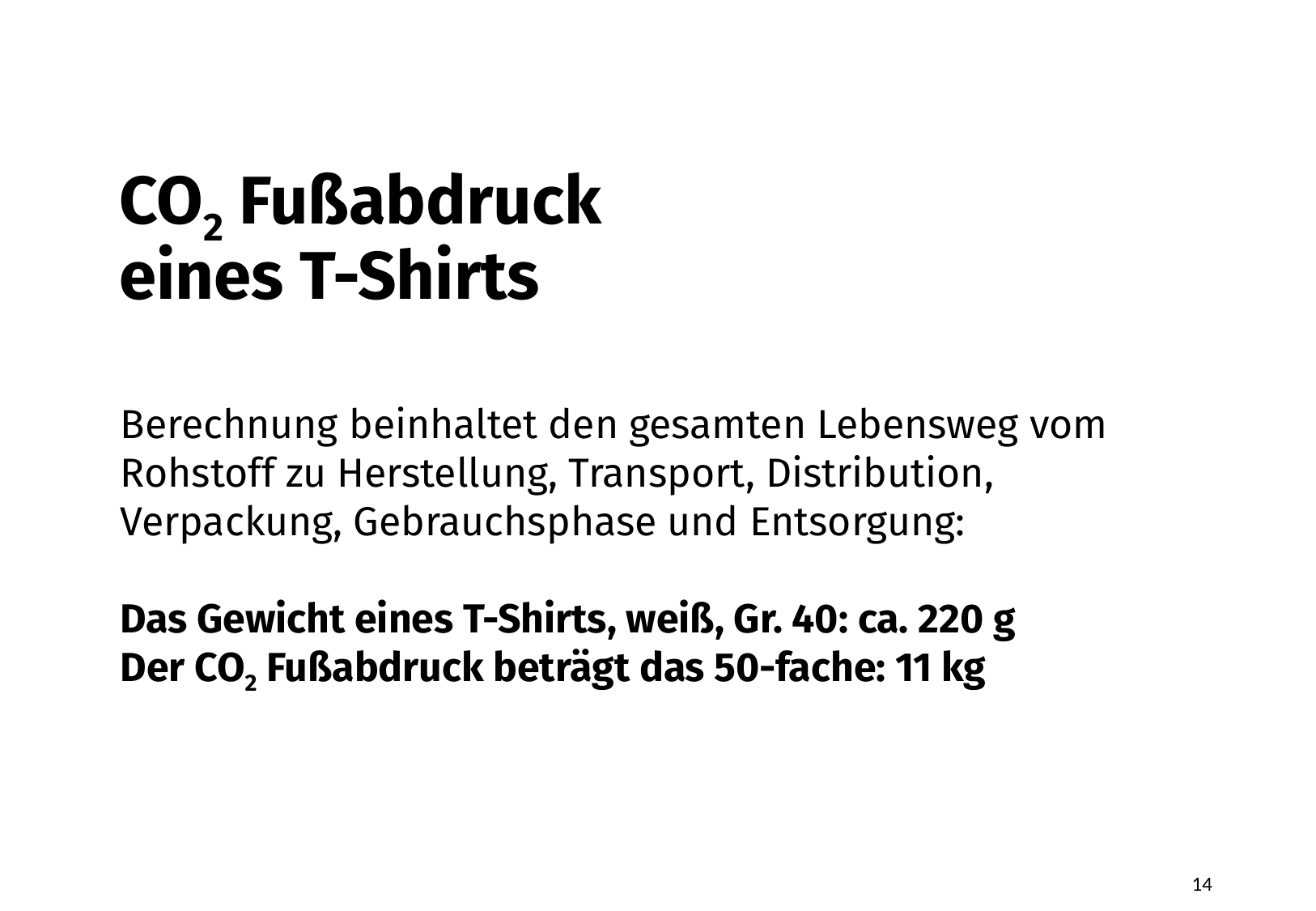

# CO2 Fußabdruck eines T-Shirts
Berechnung beinhaltet den gesamten Lebensweg vom
Rohstoff zu Herstellung, Transport, Distribution,
Verpackung, Gebrauchsphase und Entsorgung:

Das Gewicht eines T-Shirts, weiß, Gr. 40: ca. 220 g
Der CO2 Fußabdruck beträgt das 50-fache: 11 kg
14